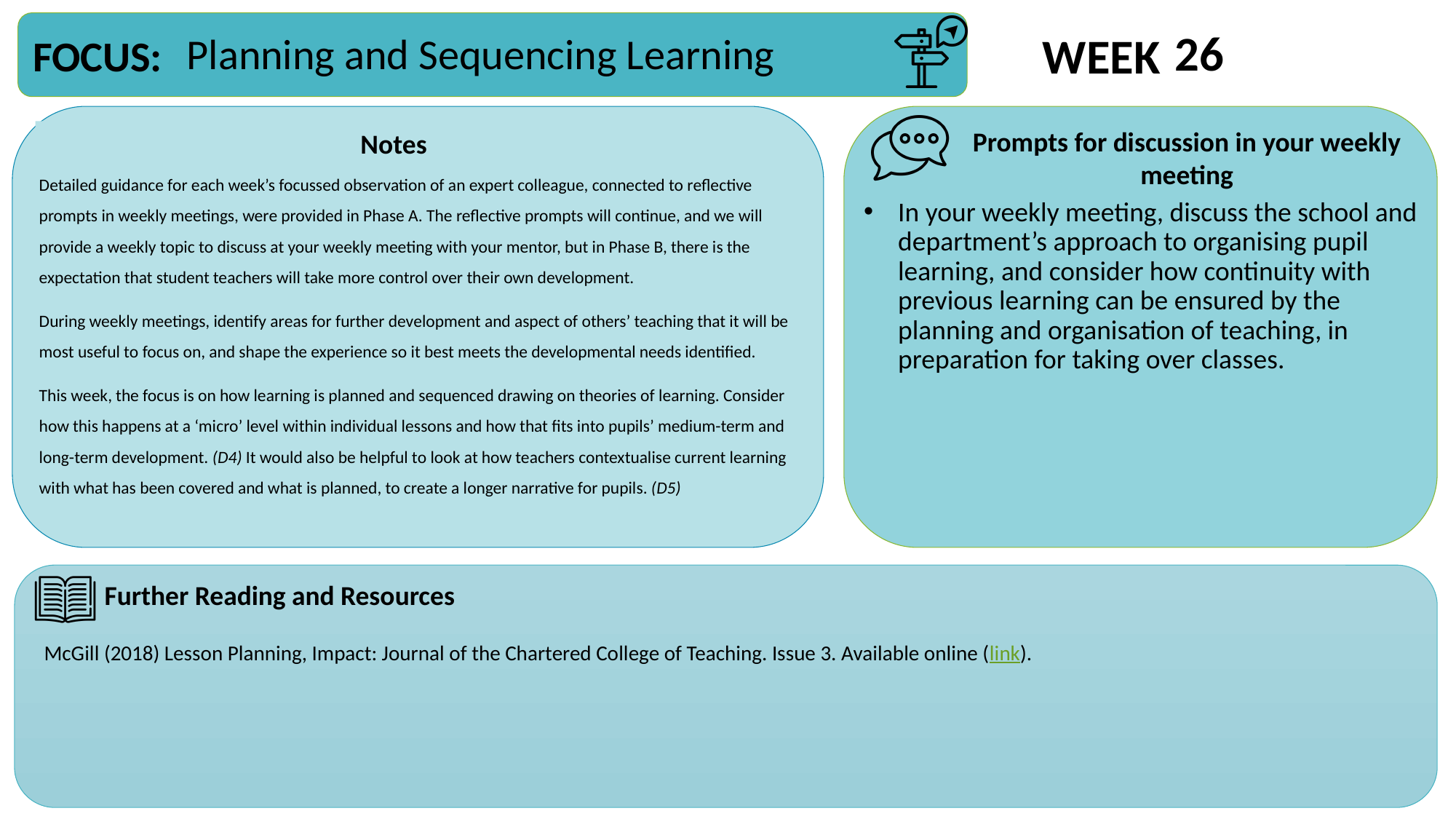

26
Planning and Sequencing Learning
Detailed guidance for each week’s focussed observation of an expert colleague, connected to reflective prompts in weekly meetings, were provided in Phase A. The reflective prompts will continue, and we will provide a weekly topic to discuss at your weekly meeting with your mentor, but in Phase B, there is the expectation that student teachers will take more control over their own development.
During weekly meetings, identify areas for further development and aspect of others’ teaching that it will be most useful to focus on, and shape the experience so it best meets the developmental needs identified.
This week, the focus is on how learning is planned and sequenced drawing on theories of learning. Consider how this happens at a ‘micro’ level within individual lessons and how that fits into pupils’ medium-term and long-term development. (D4) It would also be helpful to look at how teachers contextualise current learning with what has been covered and what is planned, to create a longer narrative for pupils. (D5)

In your weekly meeting, discuss the school and department’s approach to organising pupil learning, and consider how continuity with previous learning can be ensured by the planning and organisation of teaching, in preparation for taking over classes.

McGill (2018) Lesson Planning, Impact: Journal of the Chartered College of Teaching. Issue 3. Available online (link).